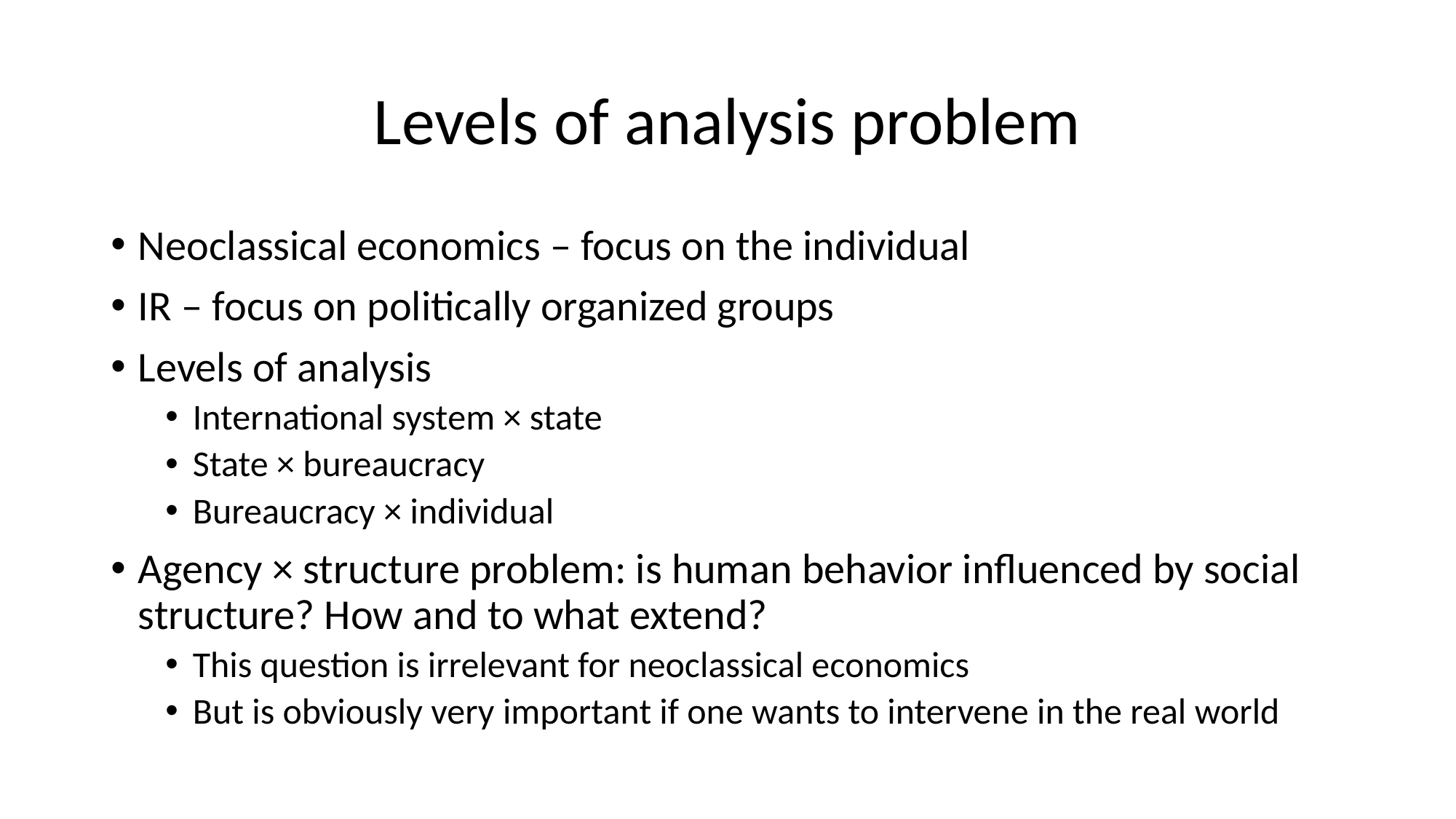

# Levels of analysis problem
Neoclassical economics – focus on the individual
IR – focus on politically organized groups
Levels of analysis
International system × state
State × bureaucracy
Bureaucracy × individual
Agency × structure problem: is human behavior influenced by social structure? How and to what extend?
This question is irrelevant for neoclassical economics
But is obviously very important if one wants to intervene in the real world